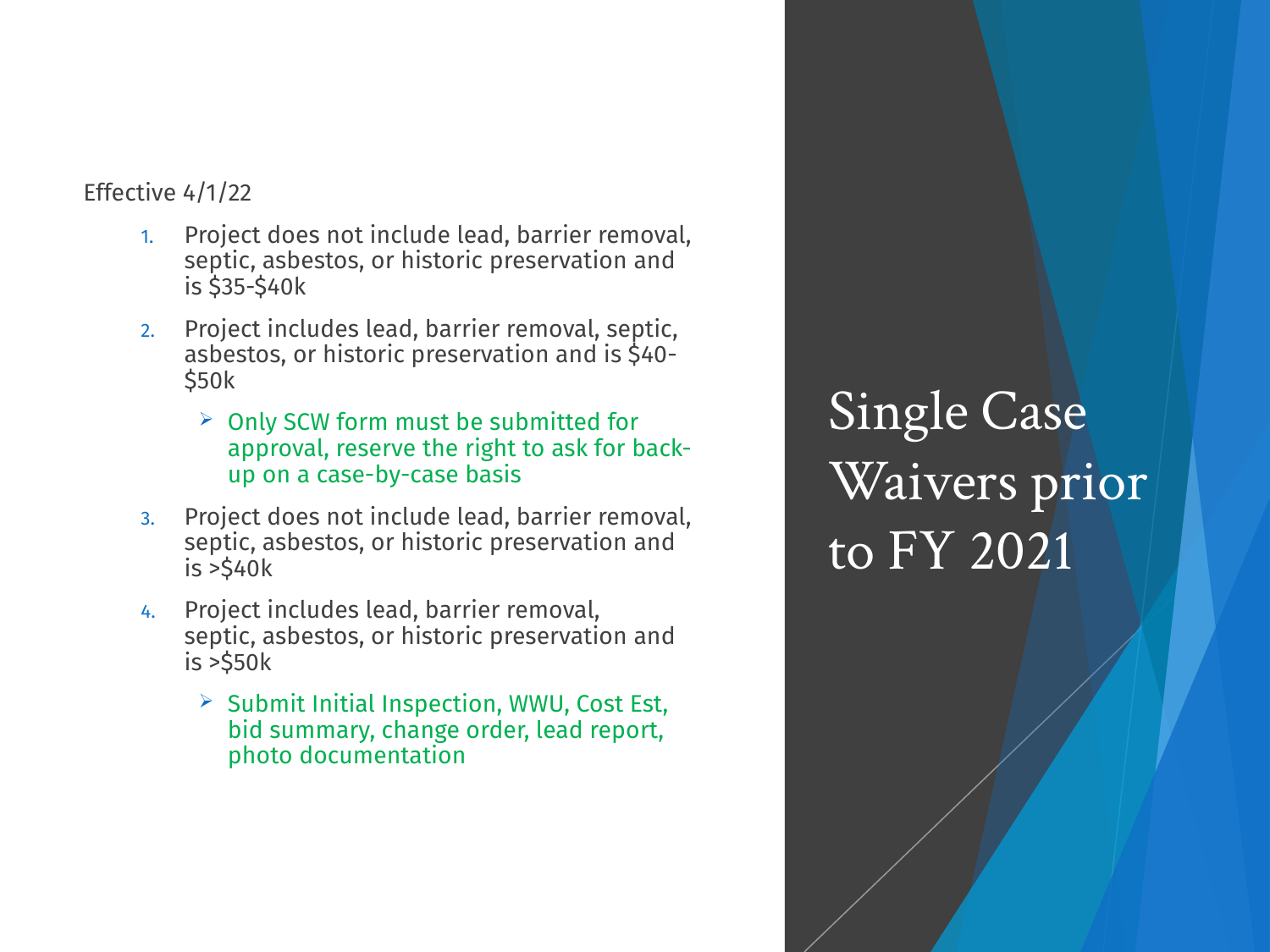

Effective 4/1/22
Project does not include lead, barrier removal, septic, asbestos, or historic preservation and is $35-$40k
Project includes lead, barrier removal, septic, asbestos, or historic preservation and is $40-$50k
Only SCW form must be submitted for approval, reserve the right to ask for back-up on a case-by-case basis
Project does not include lead, barrier removal, septic, asbestos, or historic preservation and is >$40k
Project includes lead, barrier removal, septic, asbestos, or historic preservation and is >$50k
Submit Initial Inspection, WWU, Cost Est, bid summary, change order, lead report, photo documentation

# Single Case Waivers prior to FY 2021